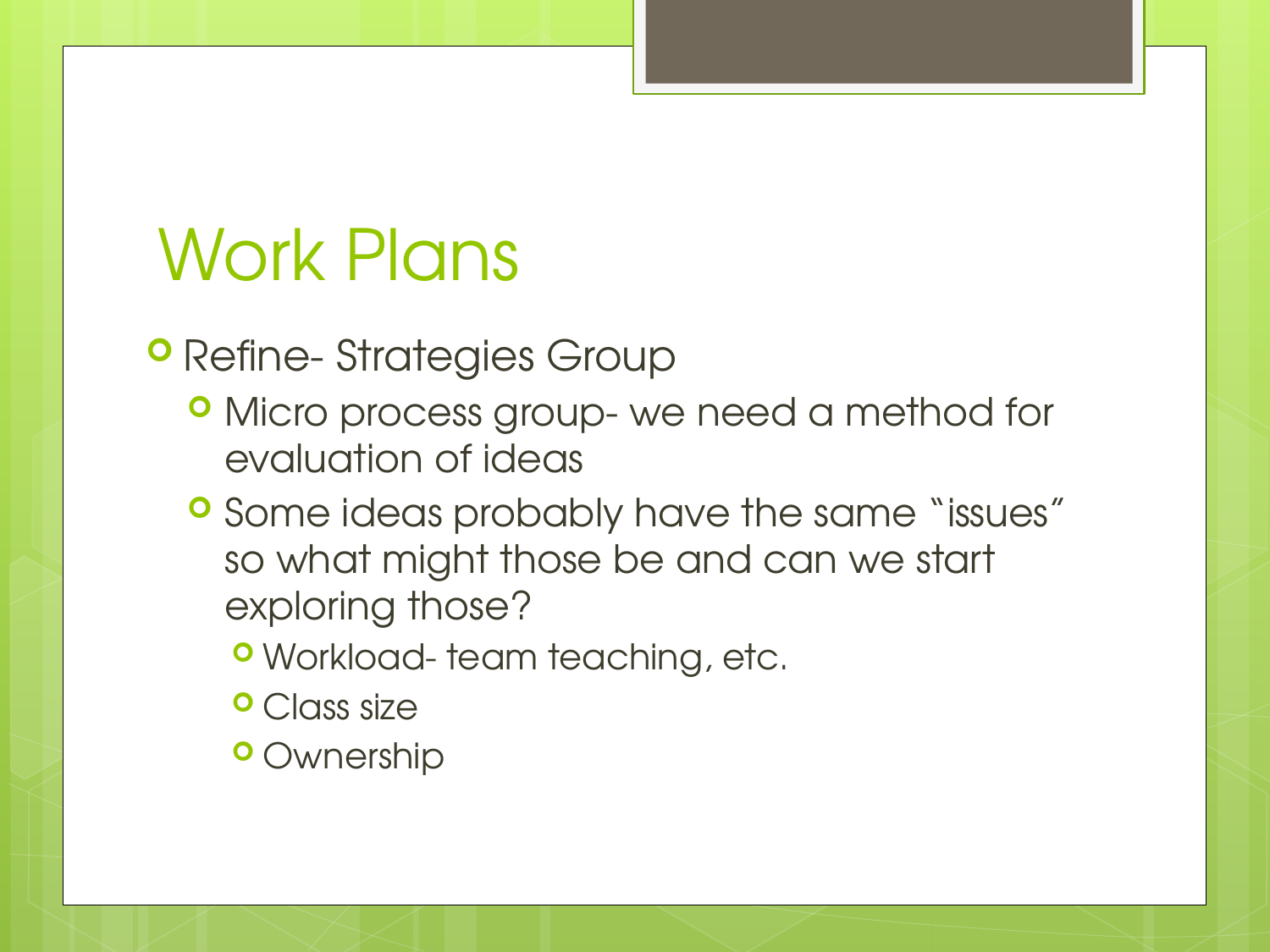

# Work Plans
Refine- Strategies Group
Micro process group- we need a method for evaluation of ideas
Some ideas probably have the same “issues” so what might those be and can we start exploring those?
Workload- team teaching, etc.
Class size
Ownership